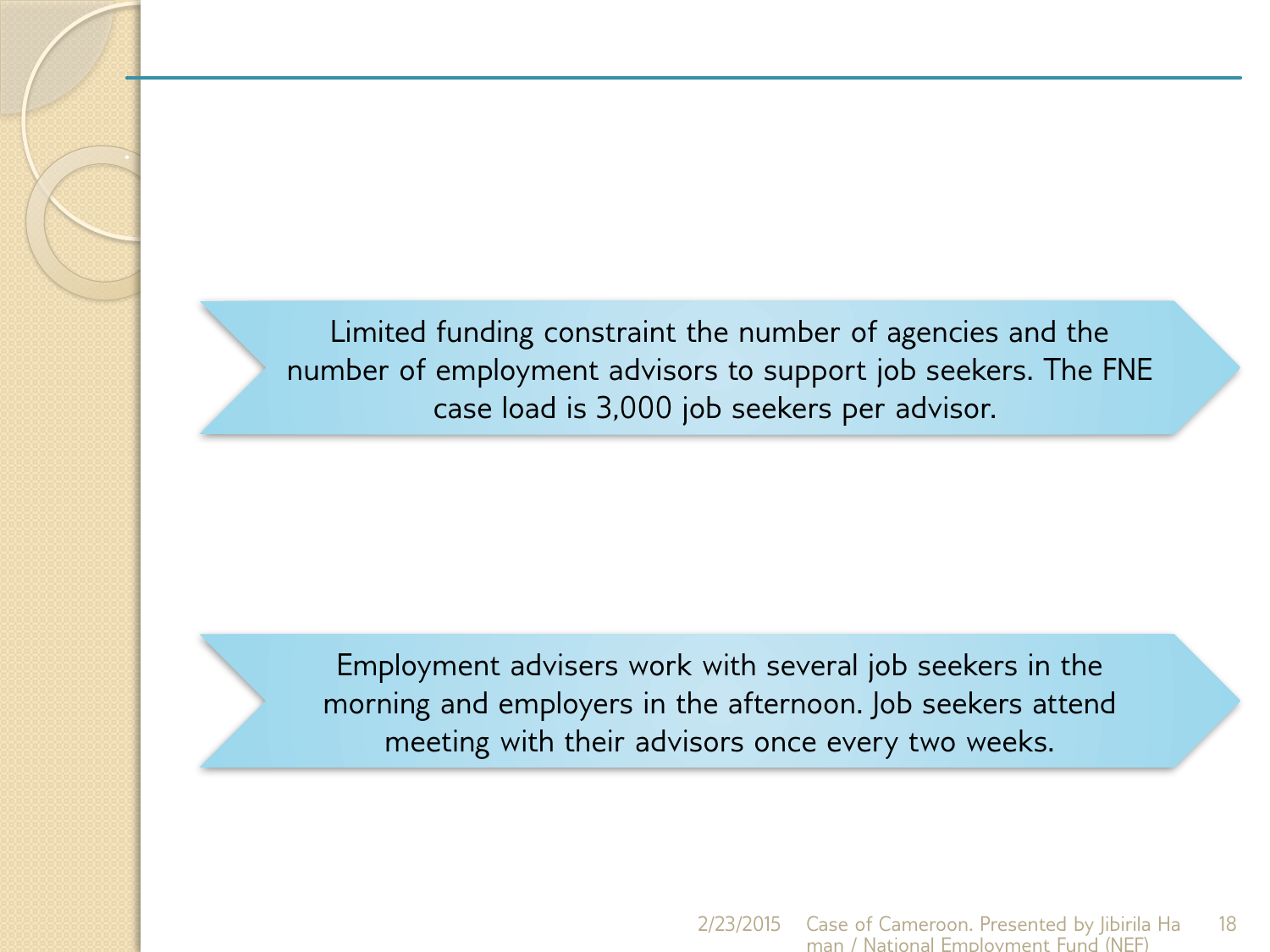

Limited funding constraint the number of agencies and the number of employment advisors to support job seekers. The FNE case load is 3,000 job seekers per advisor.
Employment advisers work with several job seekers in the morning and employers in the afternoon. Job seekers attend meeting with their advisors once every two weeks.
2/23/2015
Case of Cameroon. Presented by Jibirila Haman / National Employment Fund (NEF)
18